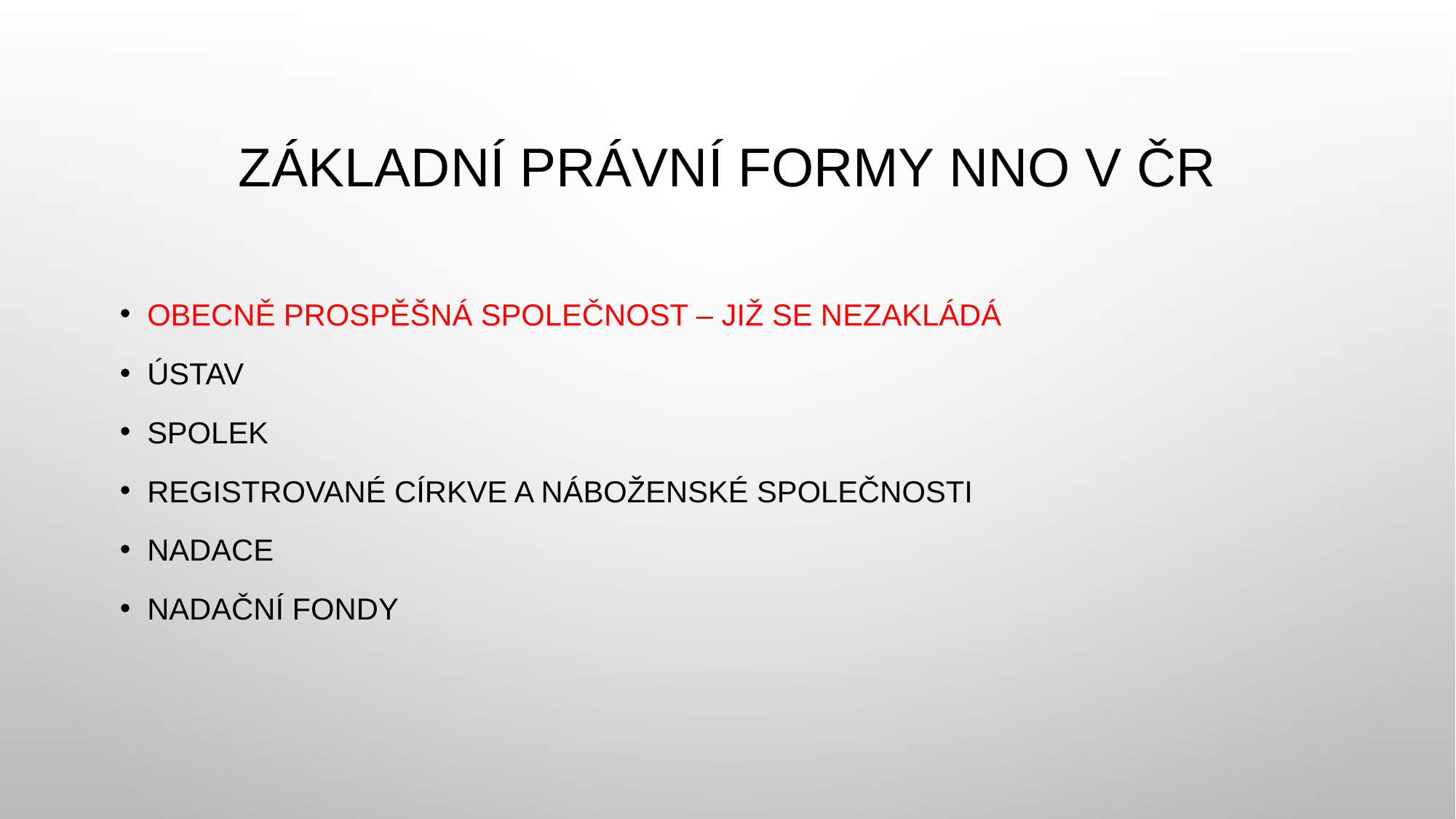

# Základní právní formy NNO v ČR
Obecně prospěšná společnost – již se nezakládá
Ústav
Spolek
Registrované církve a náboženské společnosti
Nadace
Nadační fondy